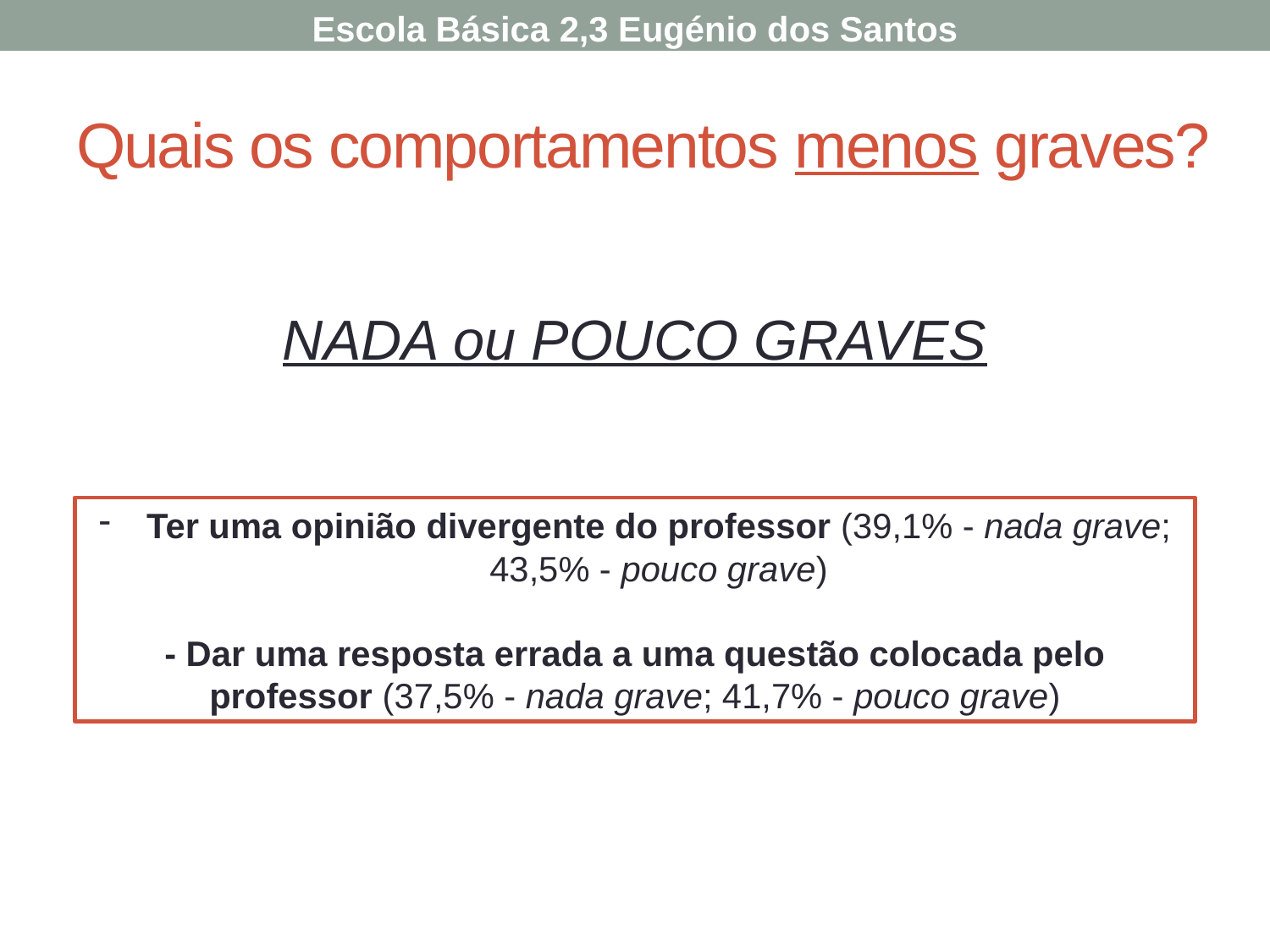

Escola Básica 2,3 Eugénio dos Santos
# Quais os comportamentos menos graves?
NADA ou POUCO GRAVES
Ter uma opinião divergente do professor (39,1% - nada grave; 43,5% - pouco grave)

- Dar uma resposta errada a uma questão colocada pelo professor (37,5% - nada grave; 41,7% - pouco grave)